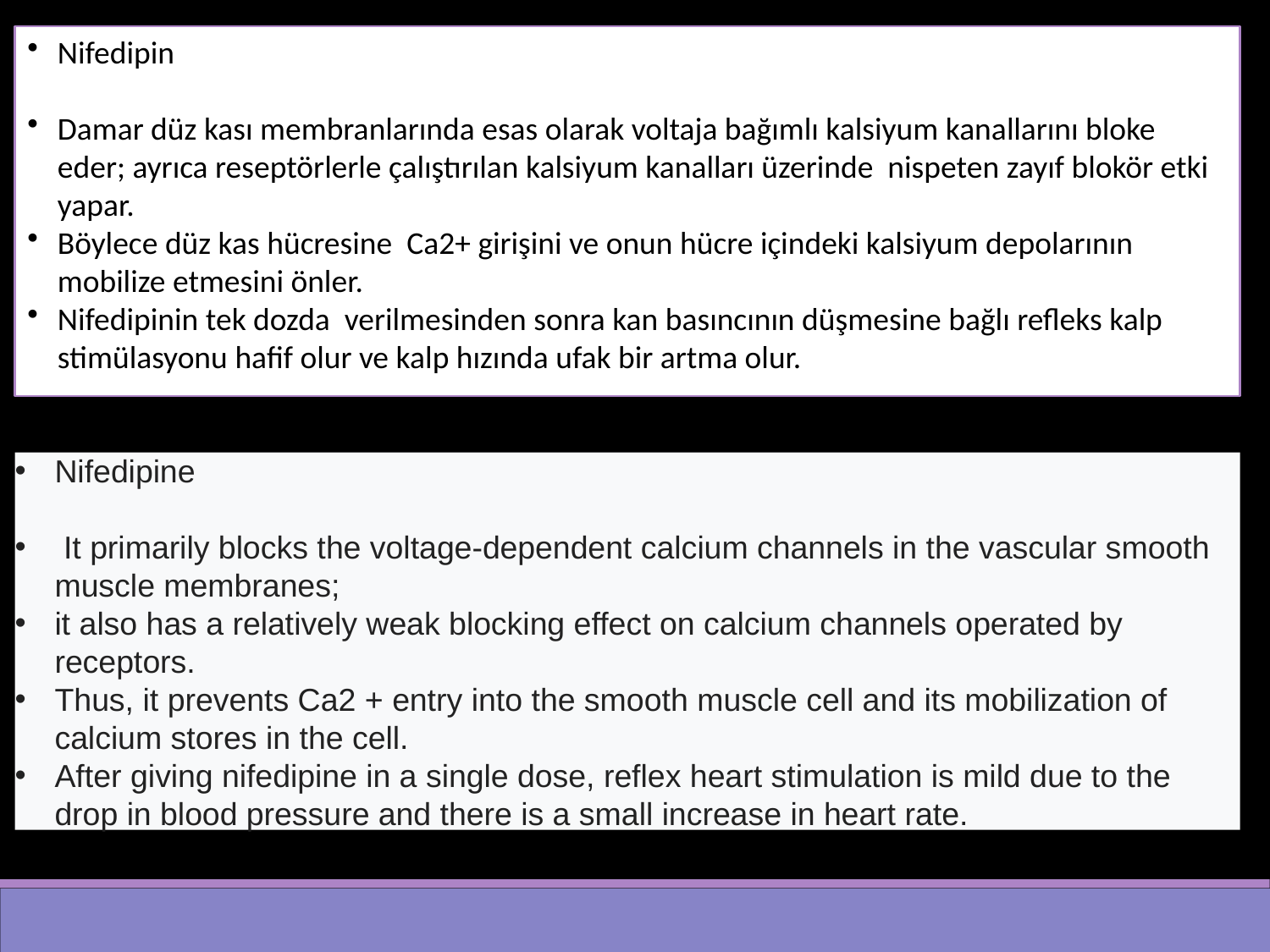

Nifedipin

Damar düz kası membranlarında esas olarak voltaja bağımlı kalsiyum kanallarını bloke eder; ayrıca reseptörlerle çalıştırılan kalsiyum kanalları üzerinde  nispeten zayıf blokör etki yapar.
Böylece düz kas hücresine  Ca2+ girişini ve onun hücre içindeki kalsiyum depolarının mobilize etmesini önler.
Nifedipinin tek dozda  verilmesinden sonra kan basıncının düşmesine bağlı refleks kalp stimülasyonu hafif olur ve kalp hızında ufak bir artma olur.
Nifedipine

 It primarily blocks the voltage-dependent calcium channels in the vascular smooth muscle membranes;
it also has a relatively weak blocking effect on calcium channels operated by receptors.
Thus, it prevents Ca2 + entry into the smooth muscle cell and its mobilization of calcium stores in the cell.
After giving nifedipine in a single dose, reflex heart stimulation is mild due to the drop in blood pressure and there is a small increase in heart rate.